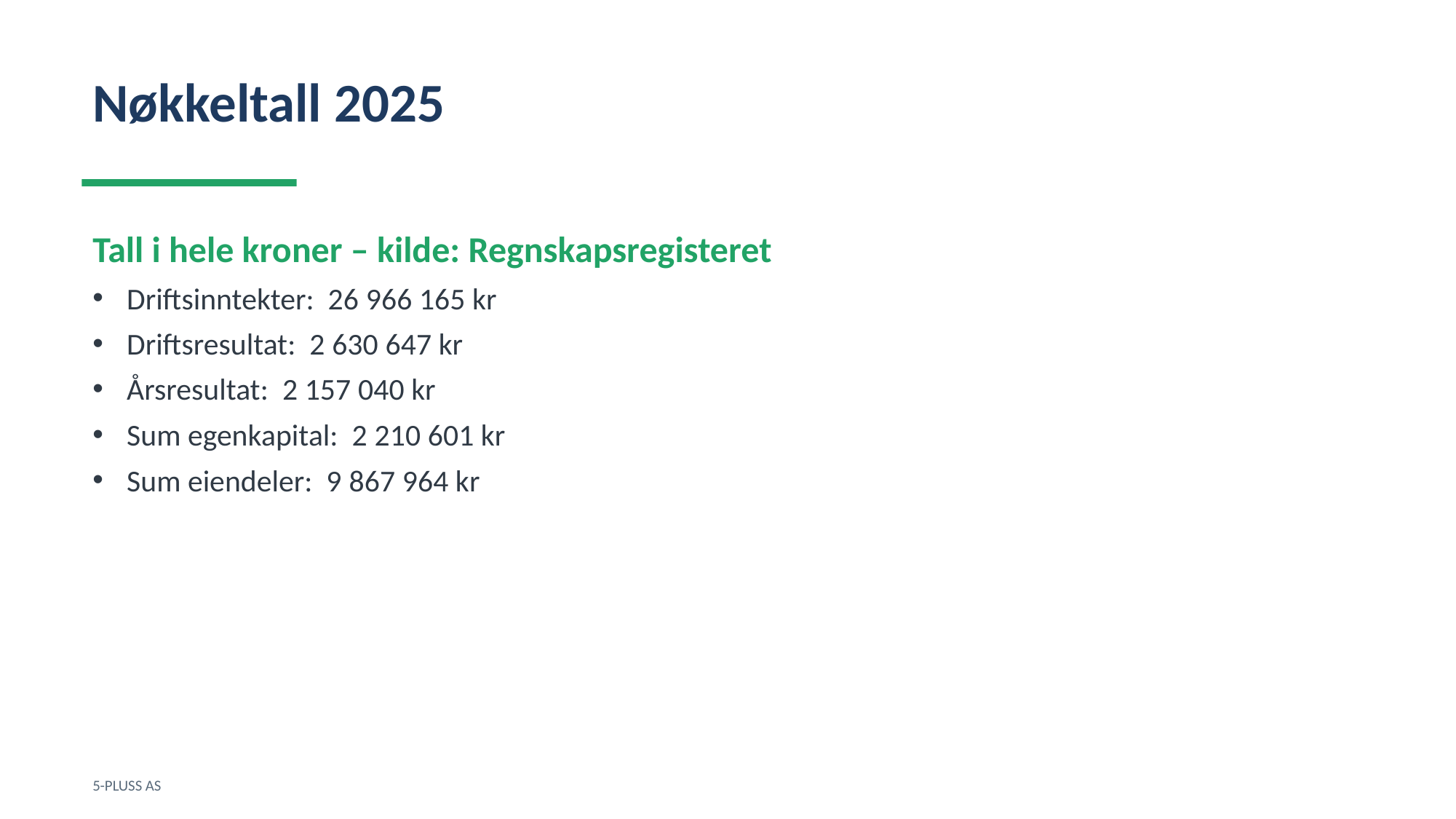

Nøkkeltall 2025

Tall i hele kroner – kilde: Regnskapsregisteret
Driftsinntekter:  26 966 165 kr
Driftsresultat:  2 630 647 kr
Årsresultat:  2 157 040 kr
Sum egenkapital:  2 210 601 kr
Sum eiendeler:  9 867 964 kr
5-PLUSS AS